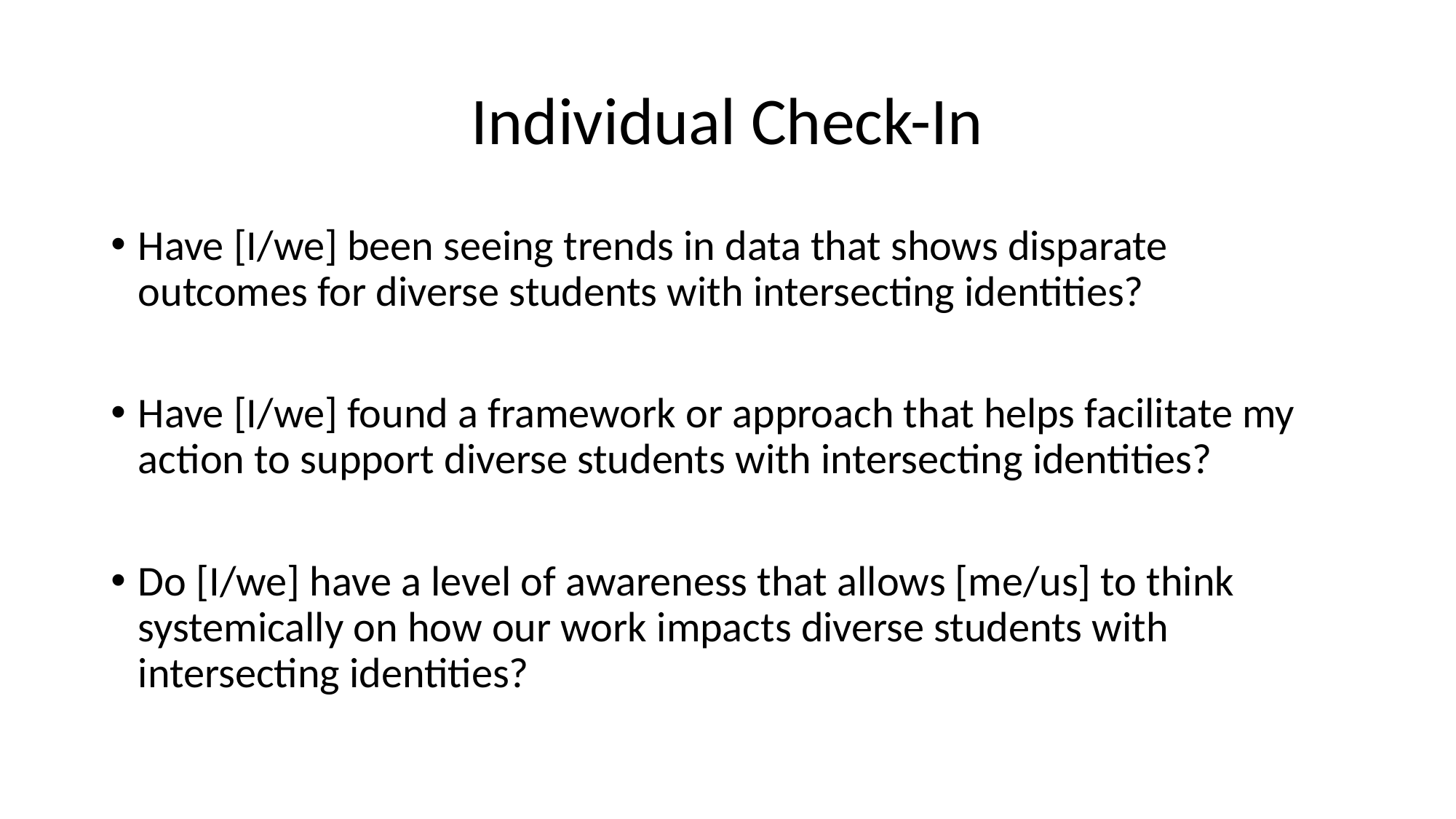

# Individual Check-In
Have [I/we] been seeing trends in data that shows disparate outcomes for diverse students with intersecting identities?

Have [I/we] found a framework or approach that helps facilitate my action to support diverse students with intersecting identities?

Do [I/we] have a level of awareness that allows [me/us] to think systemically on how our work impacts diverse students with intersecting identities?